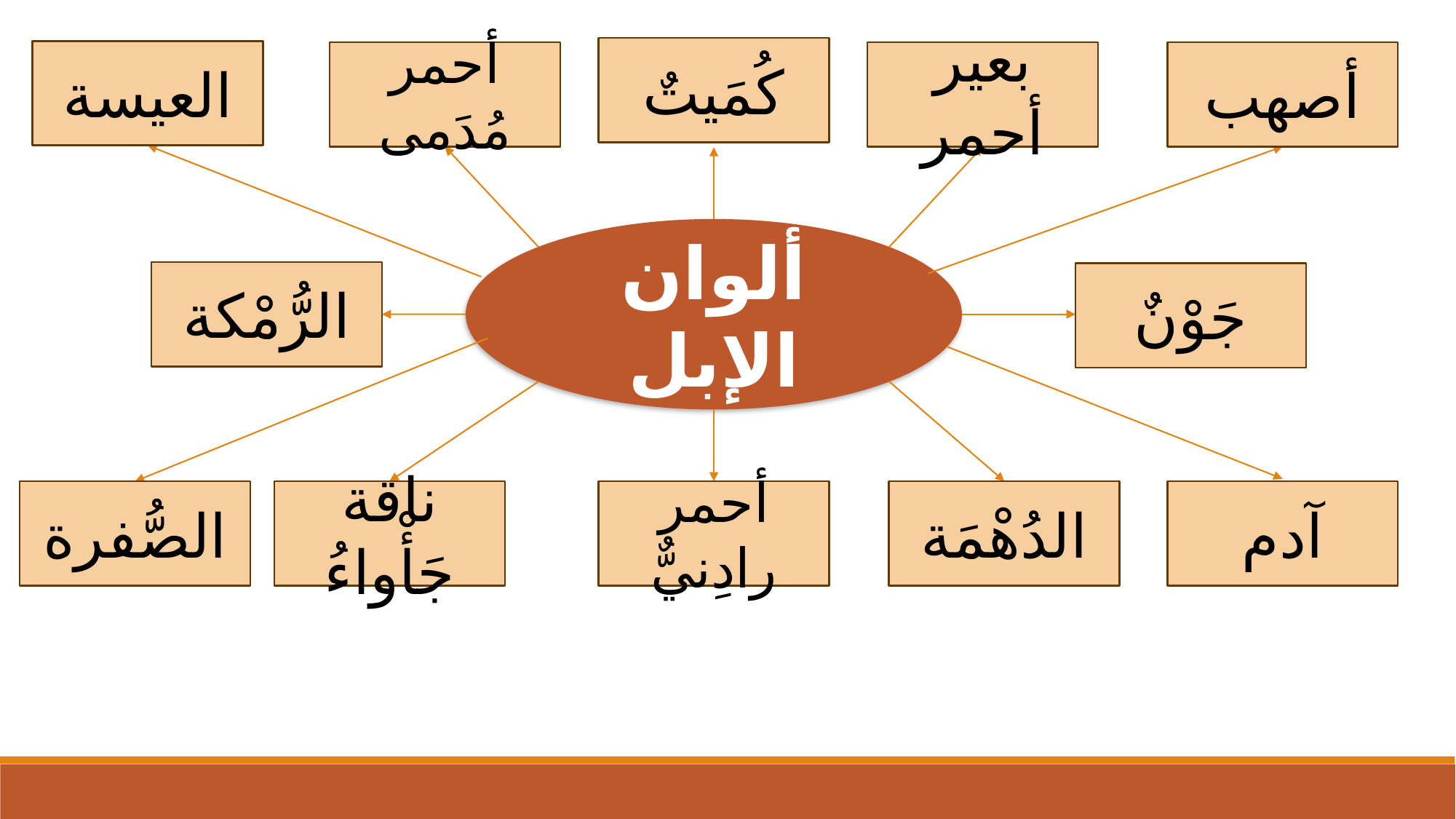

كُمَيتٌ
العيسة
أحمر مُدَمى
بعير أحمر
أصهب
ألوان الإبل
الرُّمْكة
جَوْنٌ

الصُّفرة
ناقة جَأْواءُ
أحمر رادِنيٌّ
الدُهْمَة
آدم